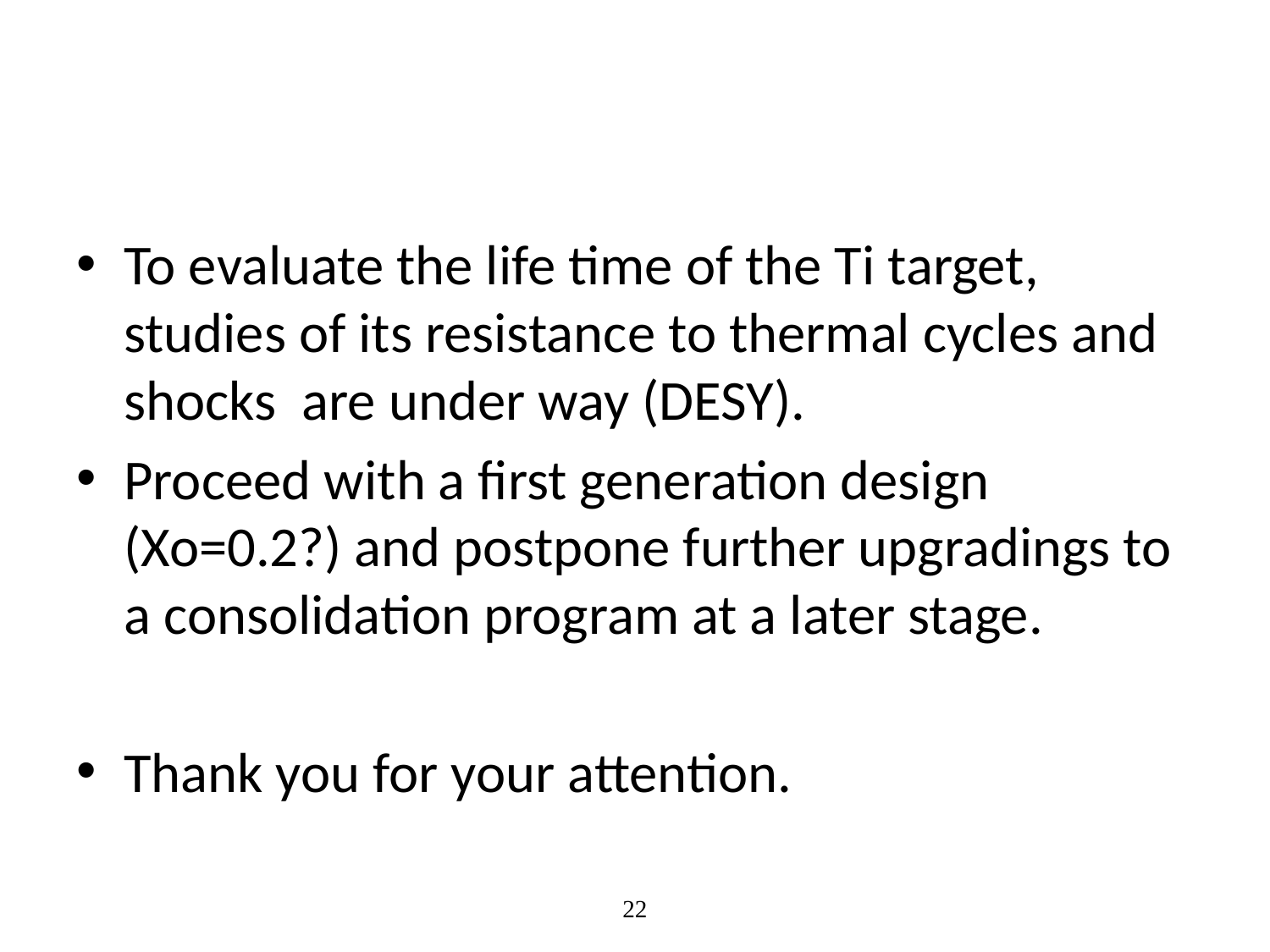

#
To evaluate the life time of the Ti target, studies of its resistance to thermal cycles and shocks  are under way (DESY).
Proceed with a first generation design (Xo=0.2?) and postpone further upgradings to a consolidation program at a later stage.

Thank you for your attention.
22